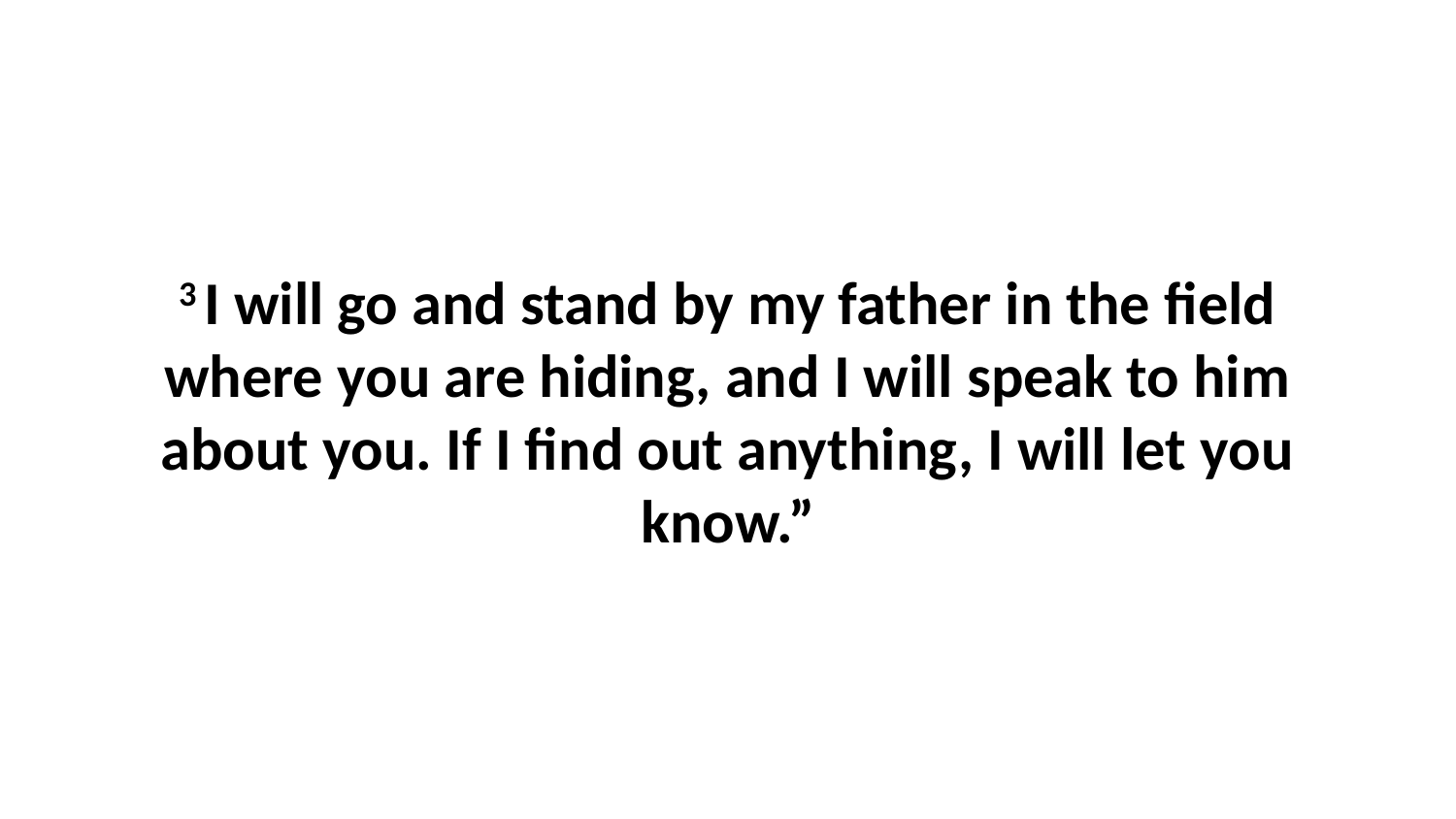

3 I will go and stand by my father in the field where you are hiding, and I will speak to him about you. If I find out anything, I will let you know.”